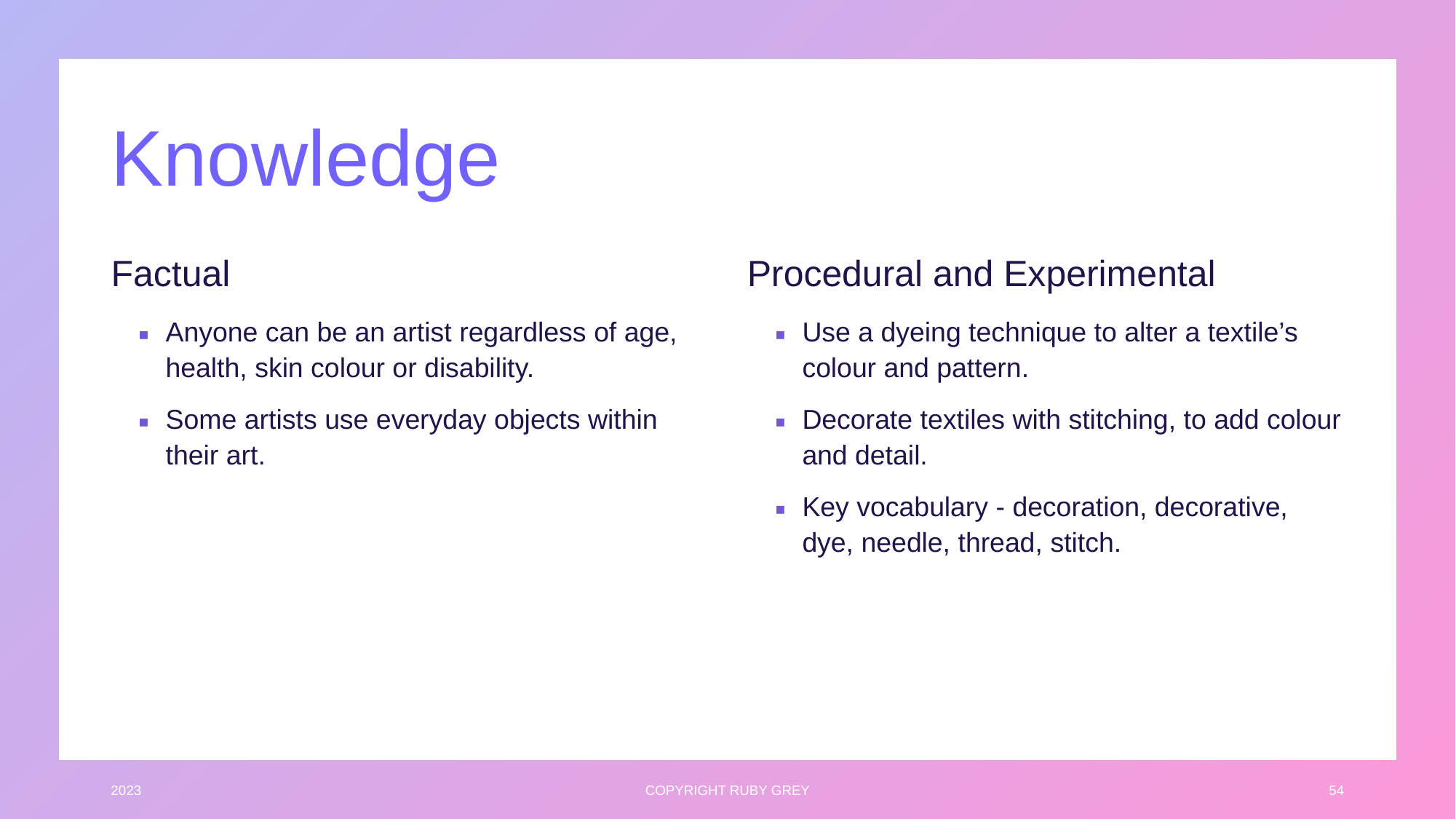

# Knowledge
Factual
Procedural and Experimental
Anyone can be an artist regardless of age, health, skin colour or disability.
Some artists use everyday objects within their art.
Use a dyeing technique to alter a textile’s colour and pattern.
Decorate textiles with stitching, to add colour and detail.
Key vocabulary - decoration, decorative, dye, needle, thread, stitch.

2023
COPYRIGHT RUBY GREY
54